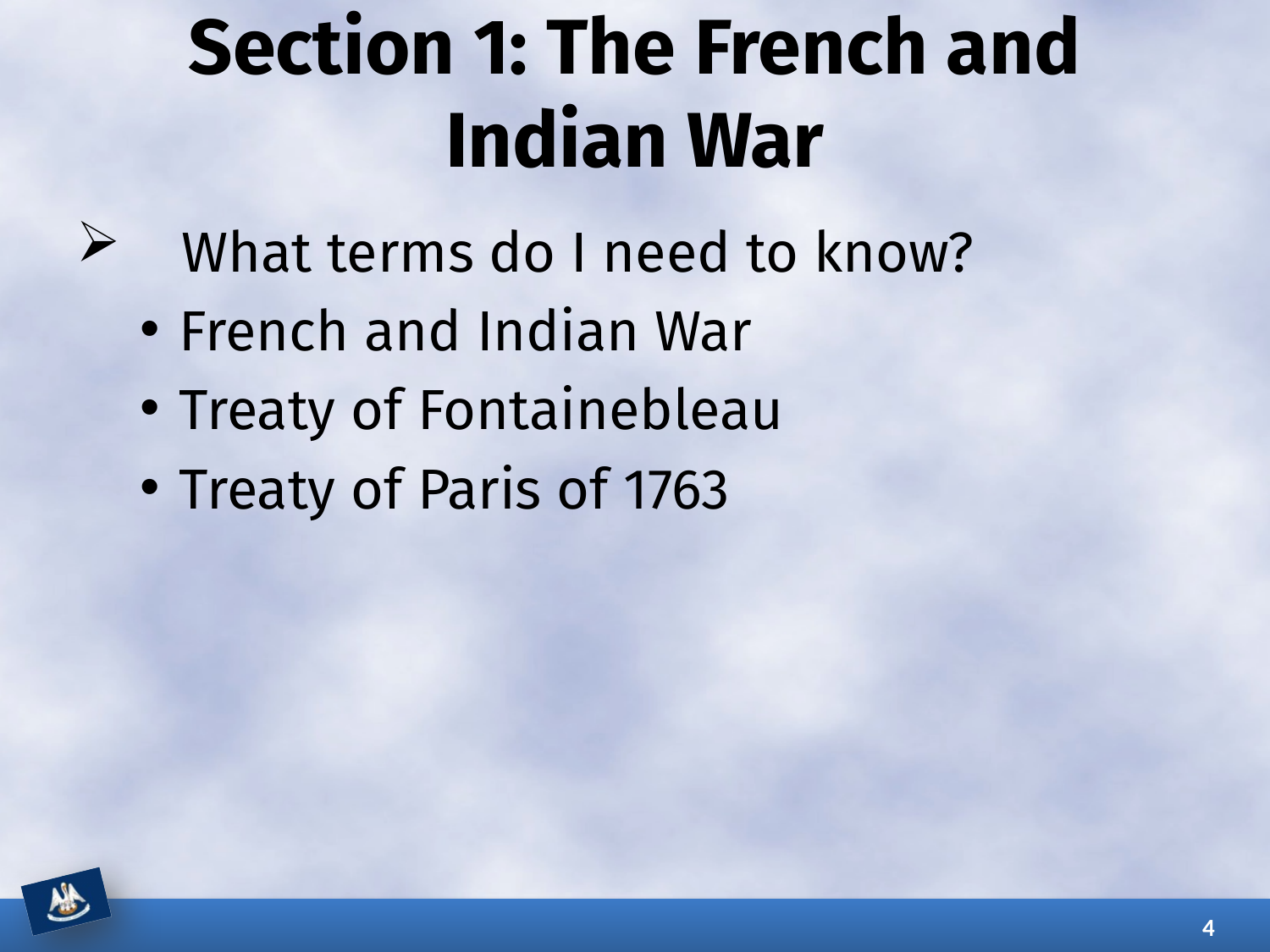

# Section 1: The French and Indian War
What terms do I need to know?
French and Indian War
Treaty of Fontainebleau
Treaty of Paris of 1763

4